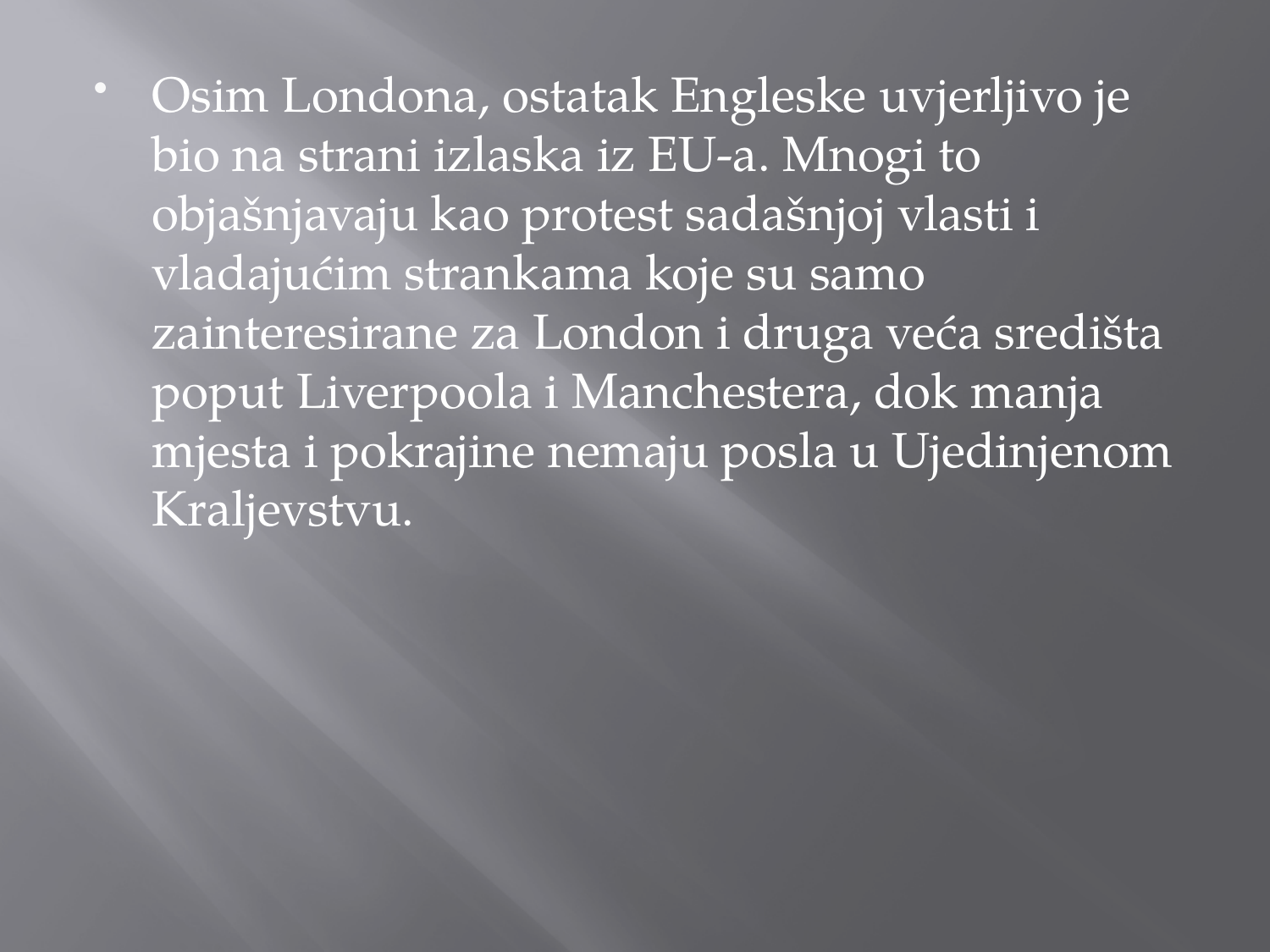

Osim Londona, ostatak Engleske uvjerljivo je bio na strani izlaska iz EU-a. Mnogi to objašnjavaju kao protest sadašnjoj vlasti i vladajućim strankama koje su samo zainteresirane za London i druga veća središta poput Liverpoola i Manchestera, dok manja mjesta i pokrajine nemaju posla u Ujedinjenom Kraljevstvu.